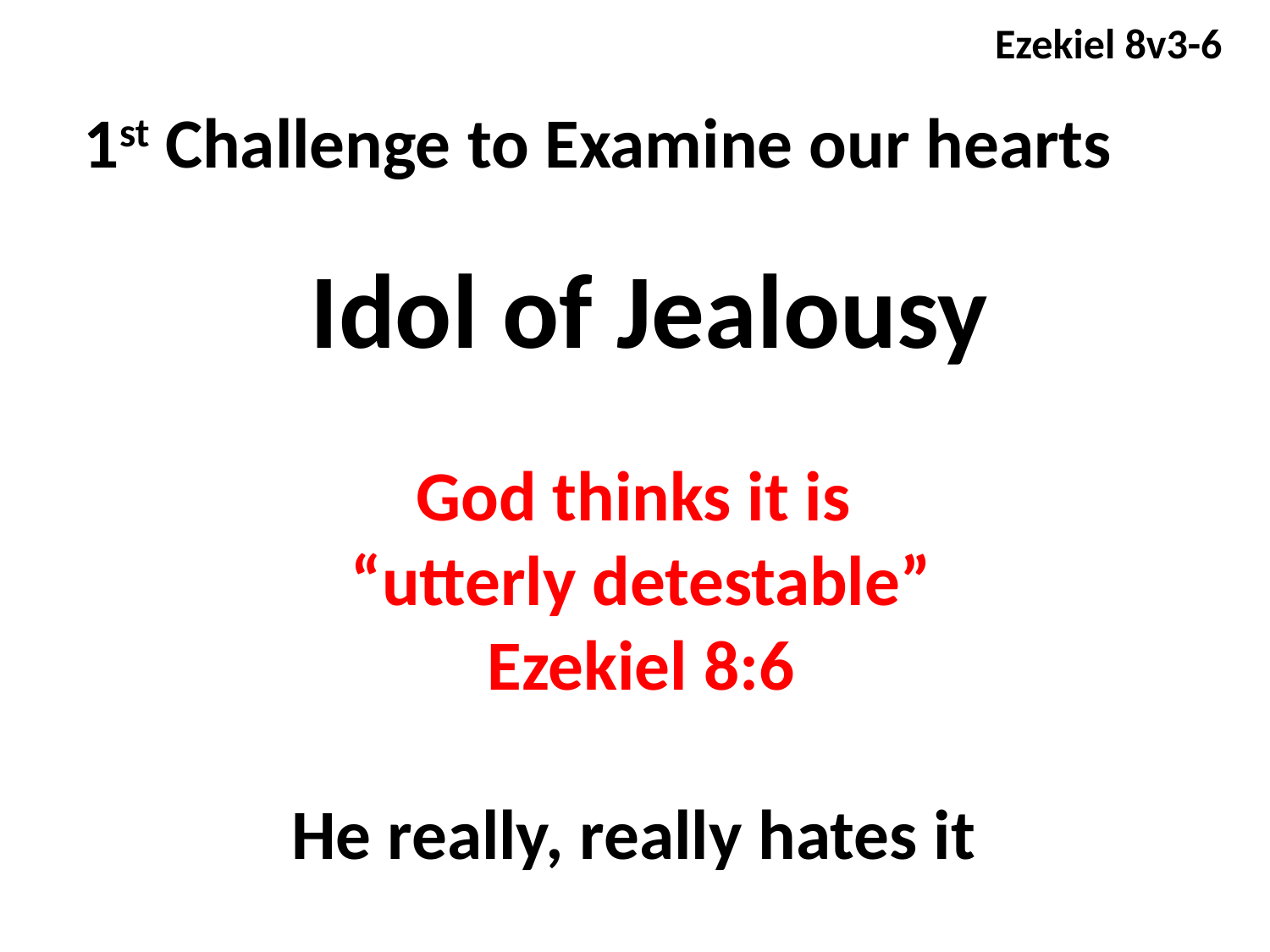

Ezekiel 8v3-6
1st Challenge to Examine our hearts
Idol of Jealousy
God thinks it is
“utterly detestable”
Ezekiel 8:6

He really, really hates it